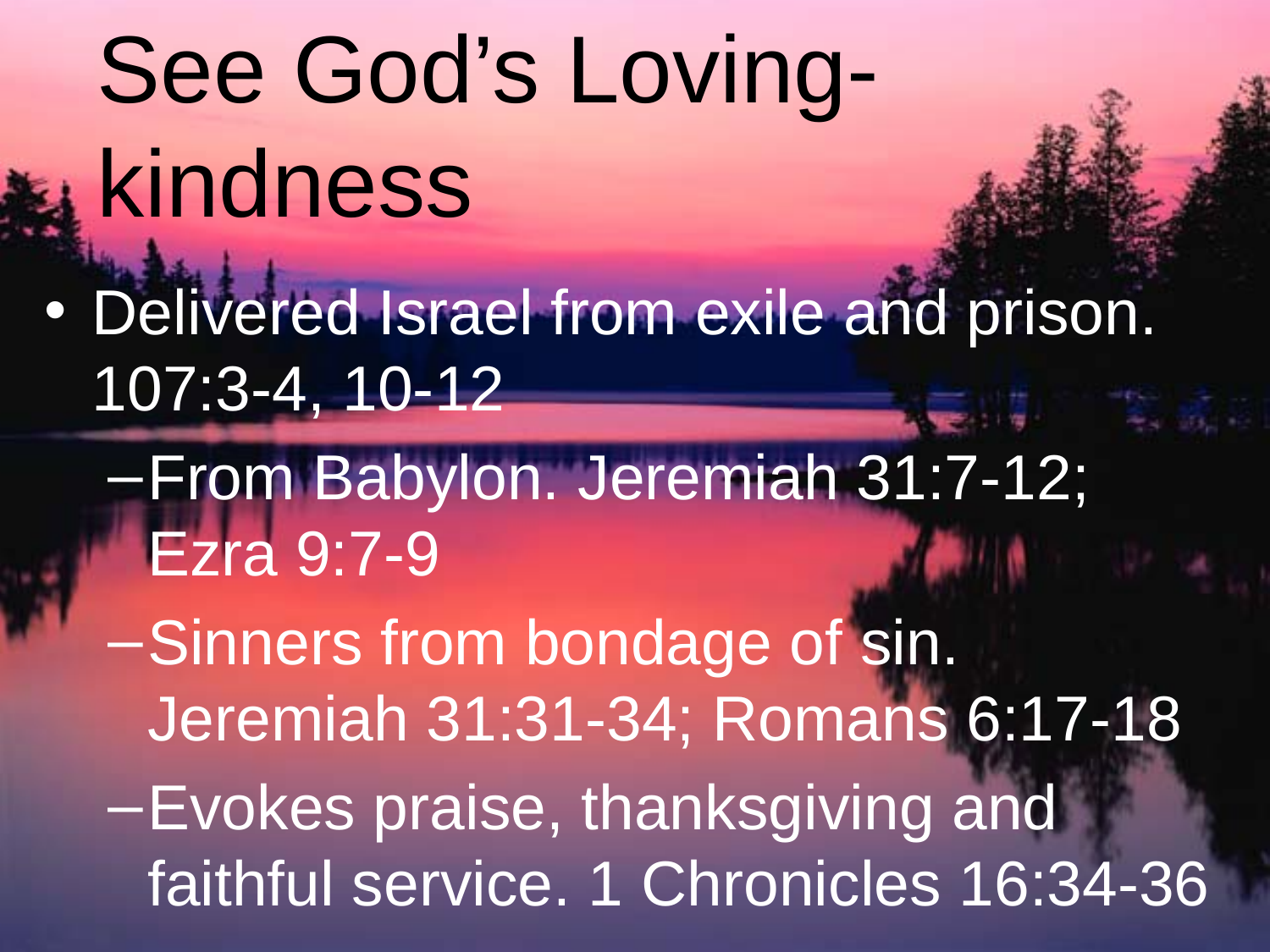

# See God’s Loving-kindness
Delivered Israel from exile and prison. 107:3-4, 10-12
From Babylon. Jeremiah 31:7-12; Ezra 9:7-9
Sinners from bondage of sin. Jeremiah 31:31-34; Romans 6:17-18
Evokes praise, thanksgiving and faithful service. 1 Chronicles 16:34-36